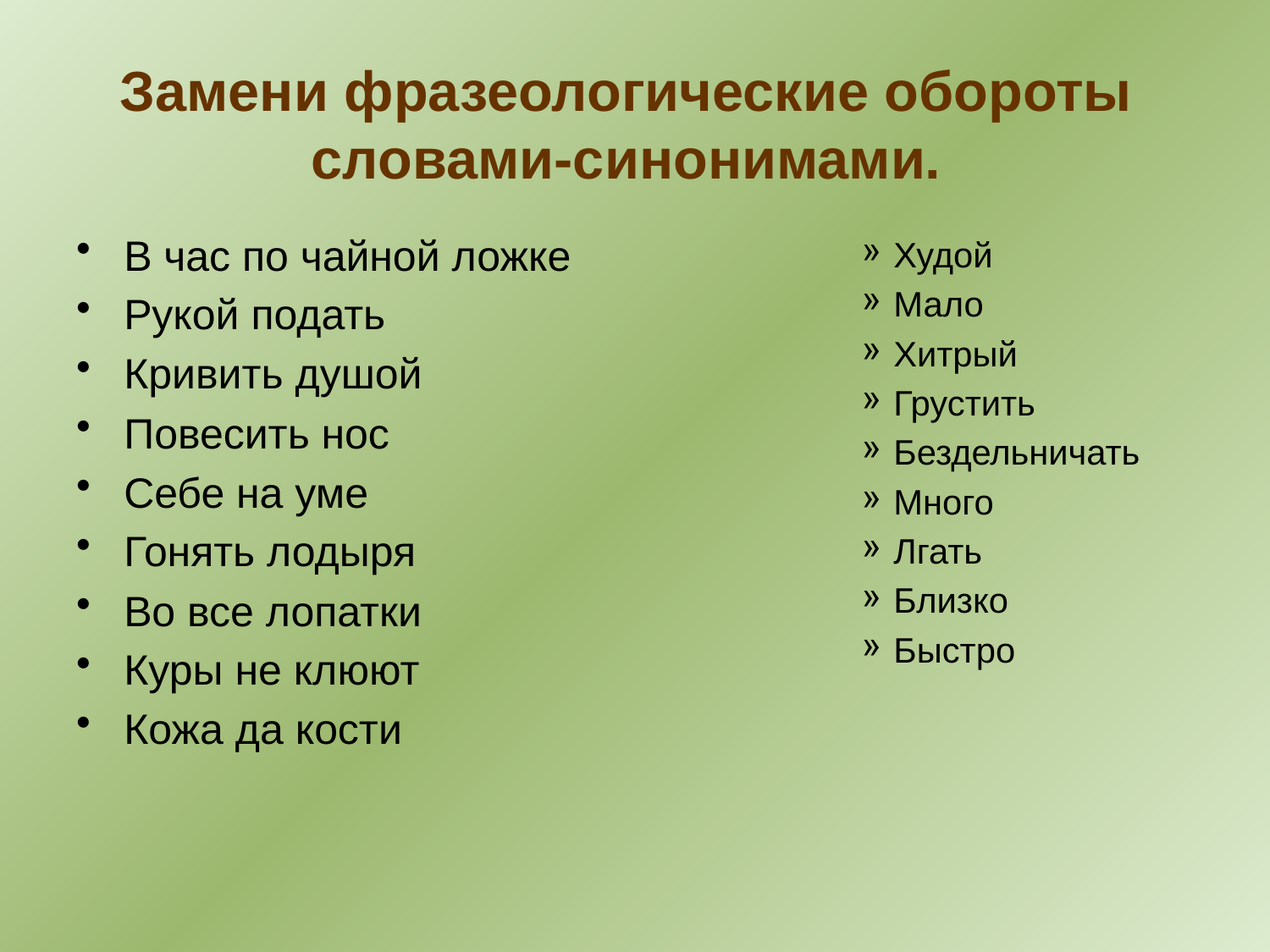

# Замени фразеологические обороты словами-синонимами.
В час по чайной ложке
Рукой подать
Кривить душой
Повесить нос
Себе на уме
Гонять лодыря
Во все лопатки
Куры не клюют
Кожа да кости
Худой
Мало
Хитрый
Грустить
Бездельничать
Много
Лгать
Близко
Быстро